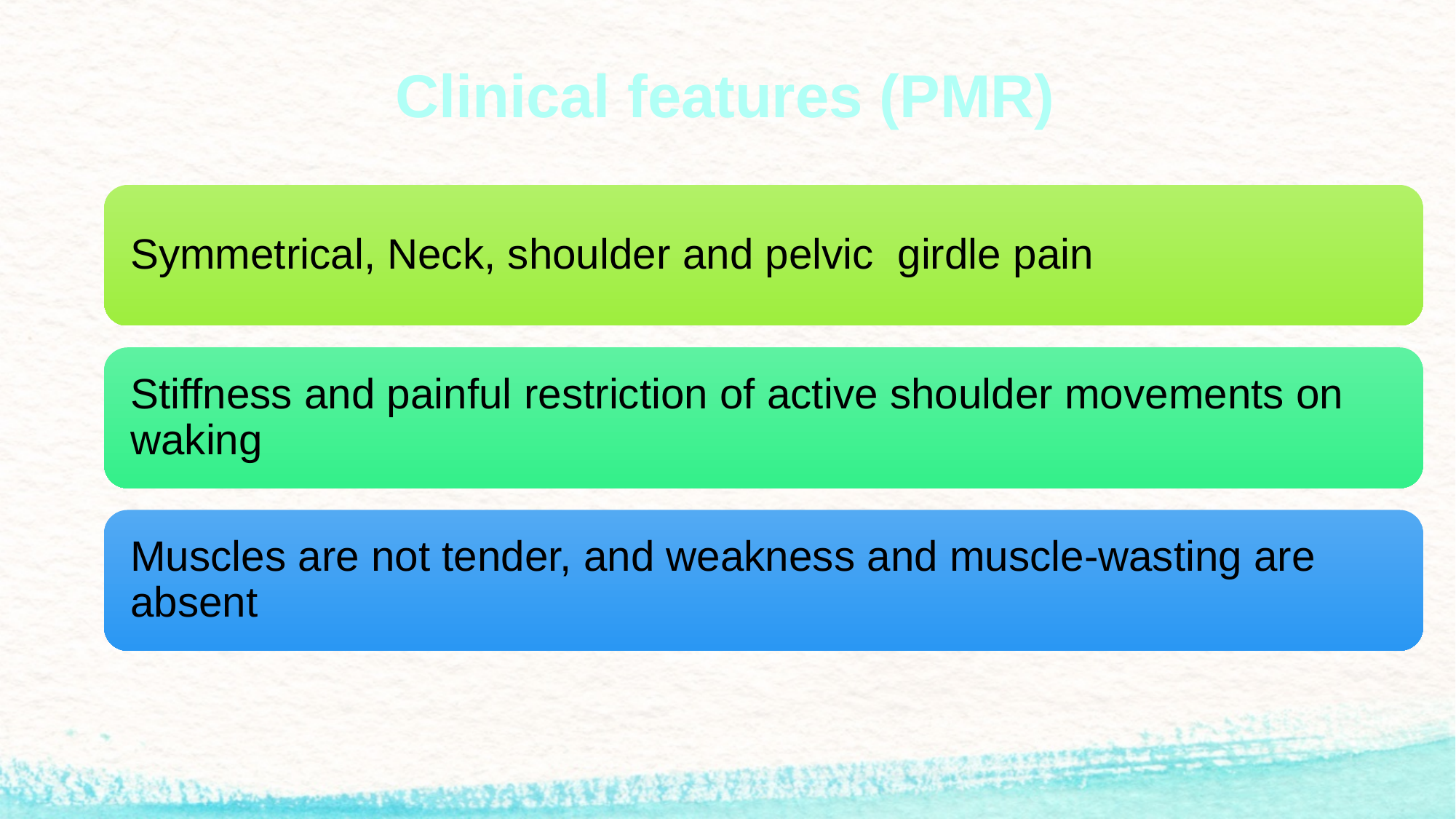

# Clinical features (PMR)
Symmetrical, Neck, shoulder and pelvic  girdle pain
Stiffness and painful restriction of active shoulder movements on waking
Muscles are not tender, and weakness and muscle-wasting are absent